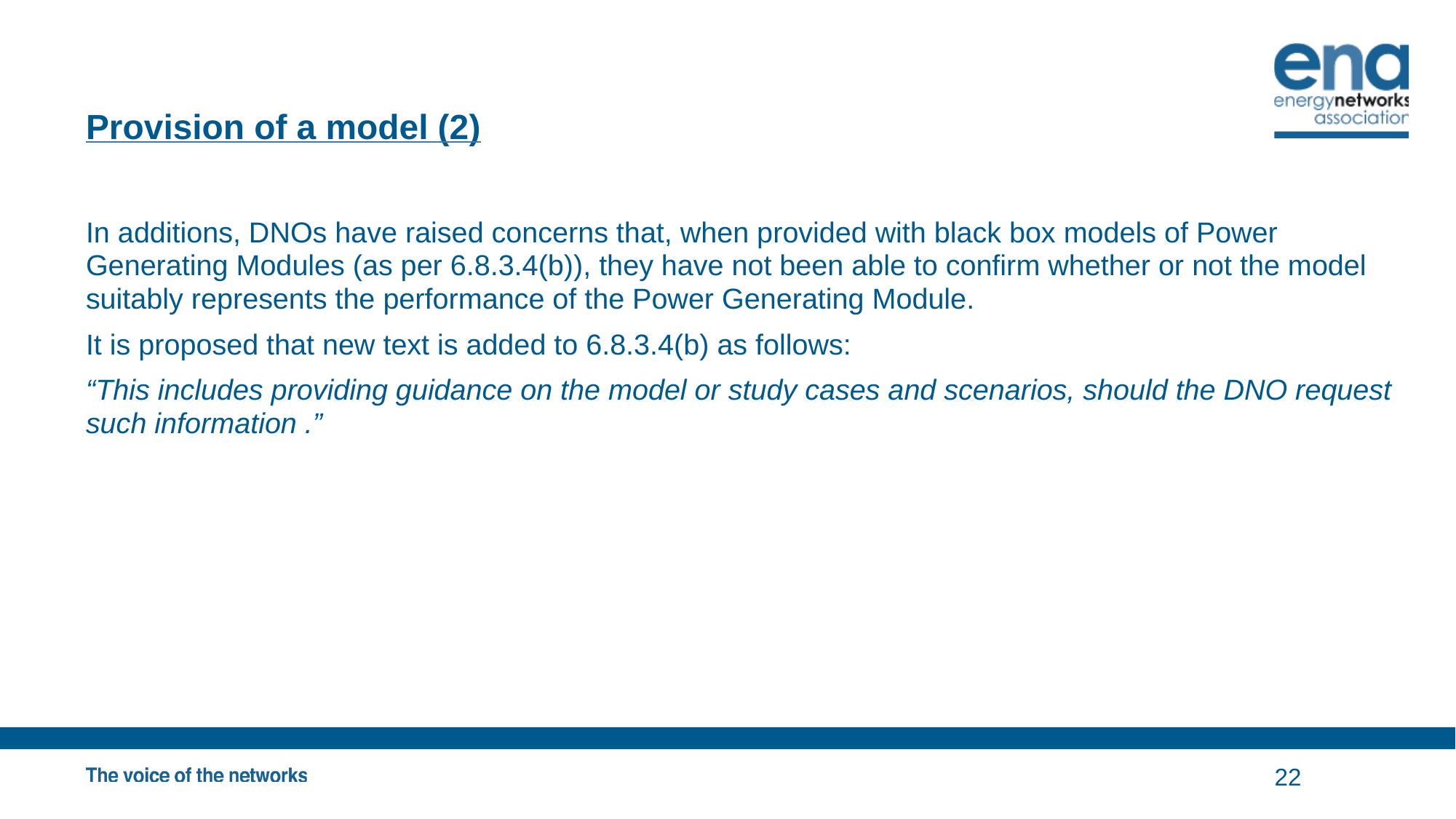

# Provision of a model (2)
In additions, DNOs have raised concerns that, when provided with black box models of Power Generating Modules (as per 6.8.3.4(b)), they have not been able to confirm whether or not the model suitably represents the performance of the Power Generating Module.
It is proposed that new text is added to 6.8.3.4(b) as follows:
“This includes providing guidance on the model or study cases and scenarios, should the DNO request such information .”

22